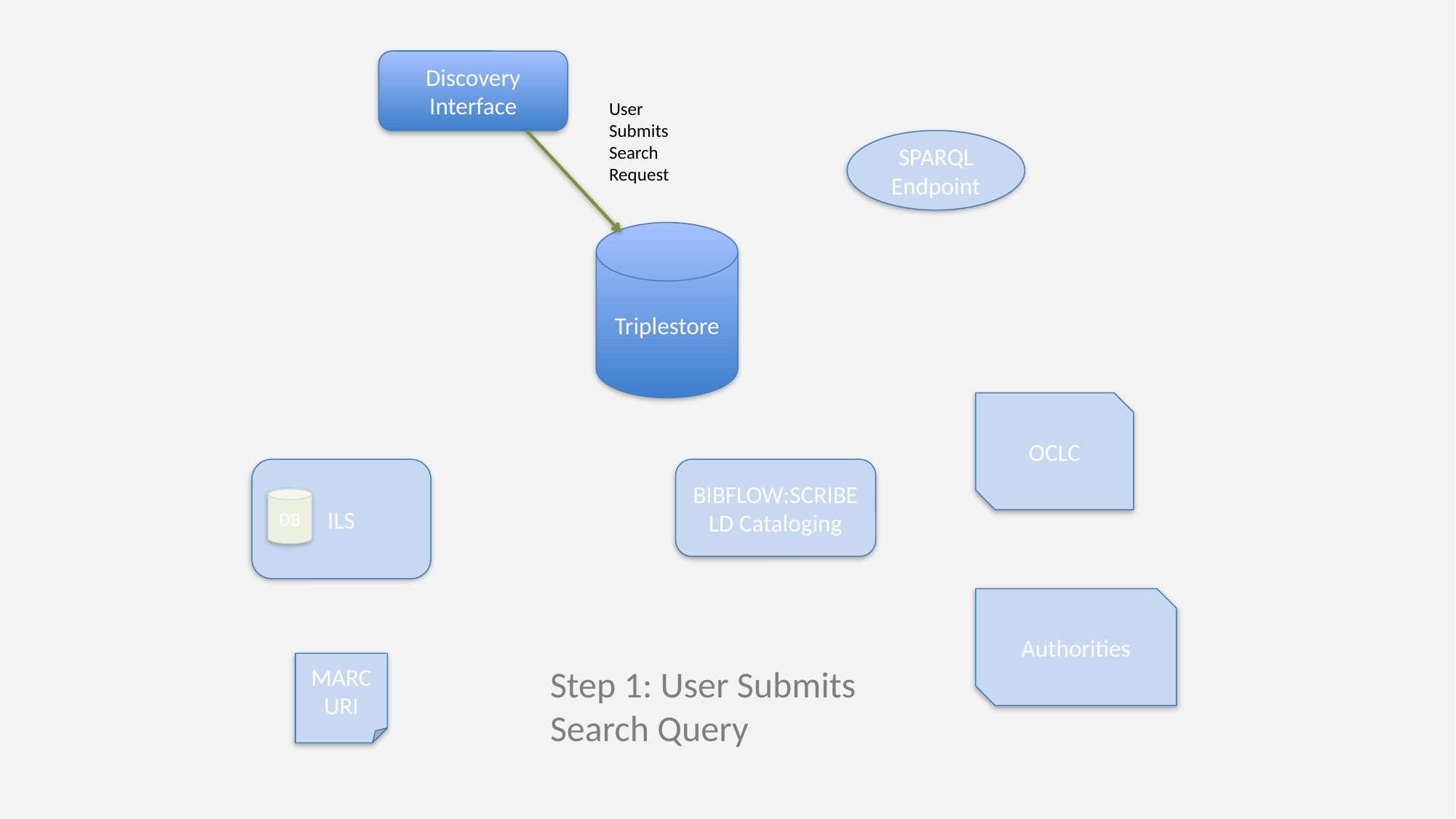

Discovery
Interface
User Submits Search Request
SPARQL
Endpoint
Triplestore
OCLC
ILS
BIBFLOW:SCRIBE
LD Cataloging
DB
Authorities
MARCURI
Step 1: User Submits Search Query